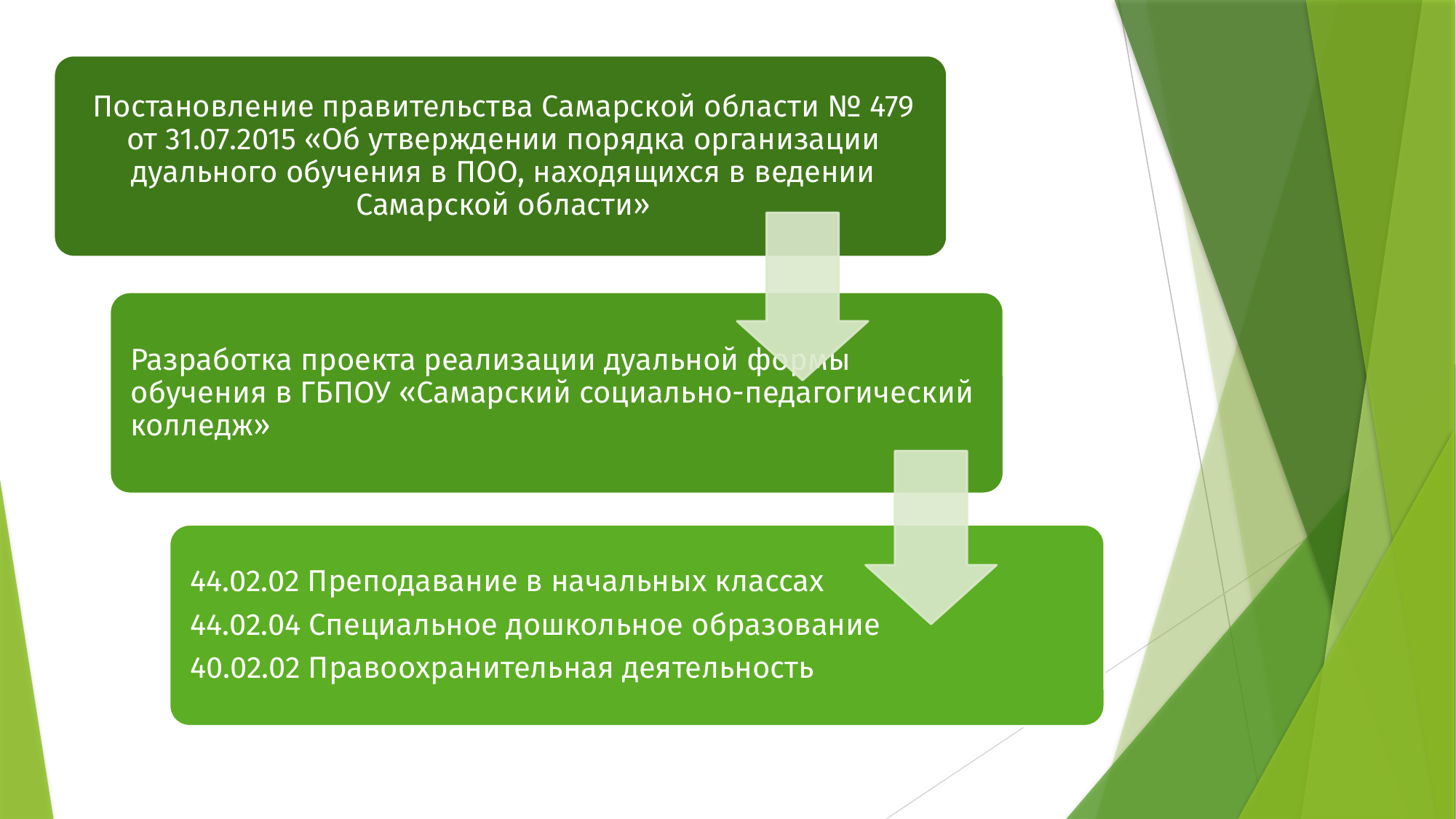

Постановление правительства Самарской области № 479 от 31.07.2015 «Об утверждении порядка организации дуального обучения в ПОО, находящихся в ведении Самарской области»
Разработка проекта реализации дуальной формы обучения в ГБПОУ «Самарский социально-педагогический колледж»
44.02.02 Преподавание в начальных классах
44.02.04 Специальное дошкольное образование
40.02.02 Правоохранительная деятельность